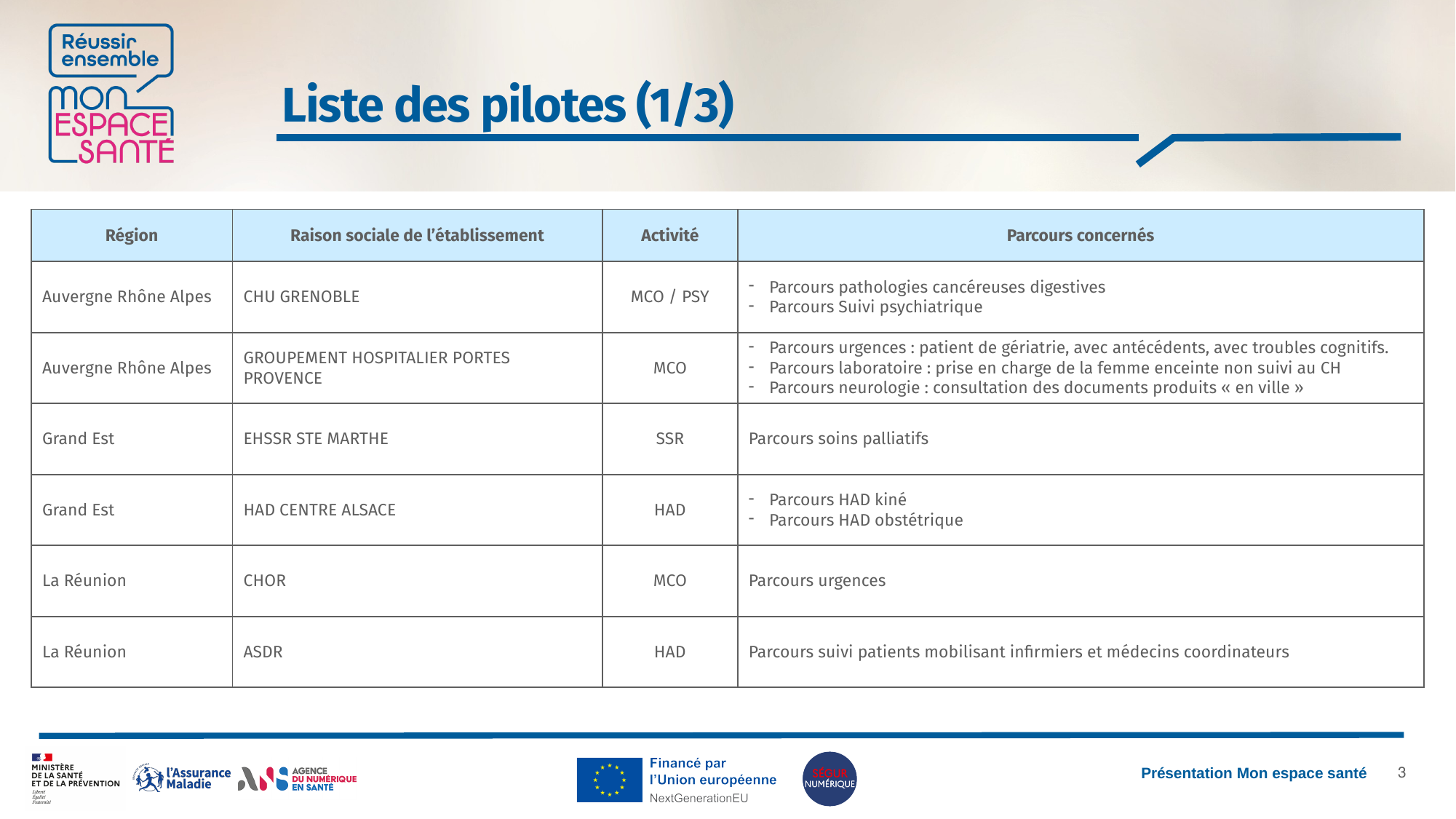

# Liste des pilotes (1/3)

| Région | Raison sociale de l’établissement | Activité | Parcours concernés |
| --- | --- | --- | --- |
| Auvergne Rhône Alpes | CHU GRENOBLE | MCO / PSY | Parcours pathologies cancéreuses digestives Parcours Suivi psychiatrique |
| Auvergne Rhône Alpes | GROUPEMENT HOSPITALIER PORTES PROVENCE | MCO | Parcours urgences : patient de gériatrie, avec antécédents, avec troubles cognitifs. Parcours laboratoire : prise en charge de la femme enceinte non suivi au CH Parcours neurologie : consultation des documents produits « en ville » |
| Grand Est | EHSSR STE MARTHE | SSR | Parcours soins palliatifs |
| Grand Est | HAD CENTRE ALSACE | HAD | Parcours HAD kiné Parcours HAD obstétrique |
| La Réunion | CHOR | MCO | Parcours urgences |
| La Réunion | ASDR | HAD | Parcours suivi patients mobilisant infirmiers et médecins coordinateurs |
3